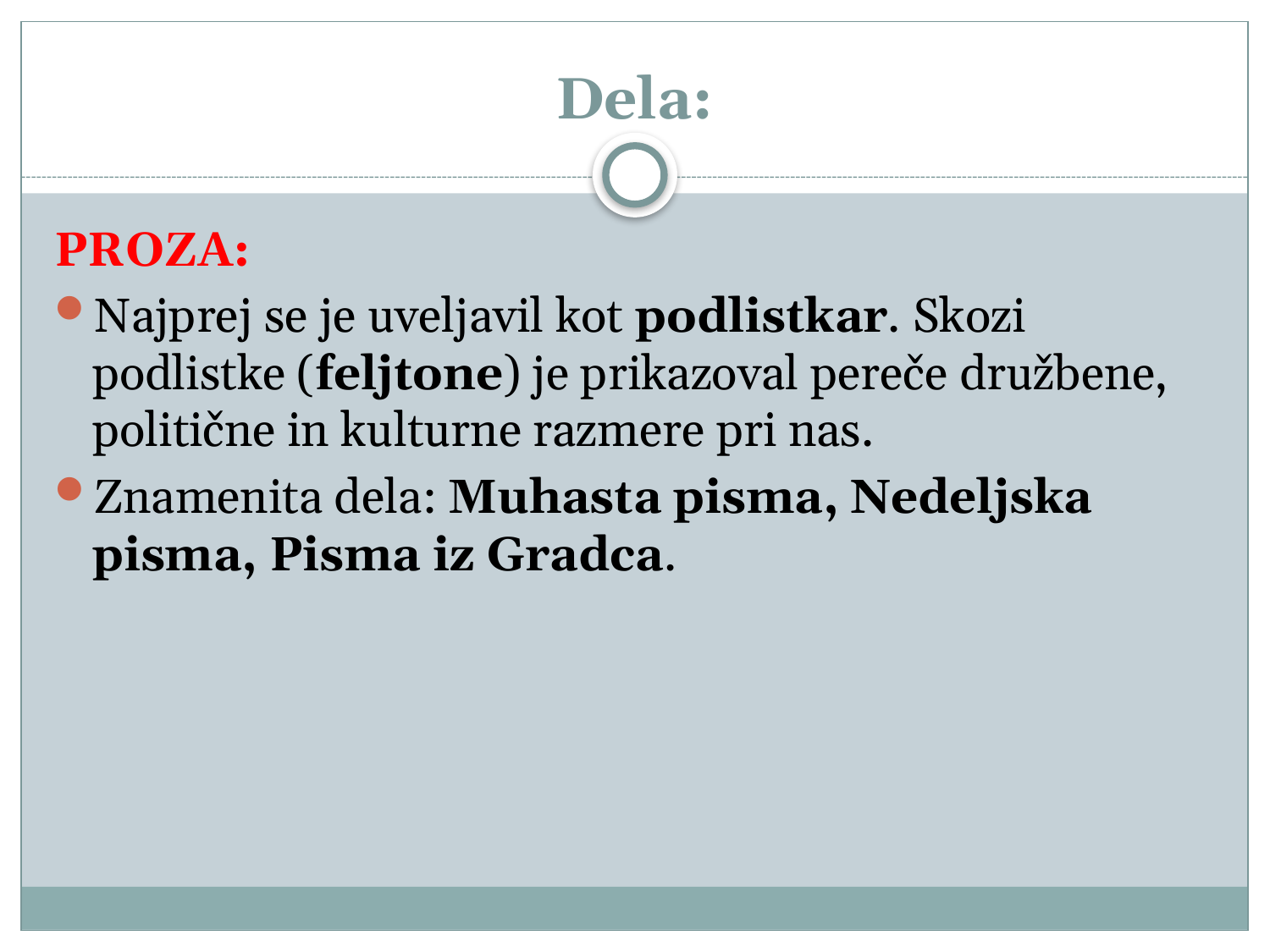

# Dela:
PROZA:
Najprej se je uveljavil kot podlistkar. Skozi podlistke (feljtone) je prikazoval pereče družbene, politične in kulturne razmere pri nas.
Znamenita dela: Muhasta pisma, Nedeljska pisma, Pisma iz Gradca.